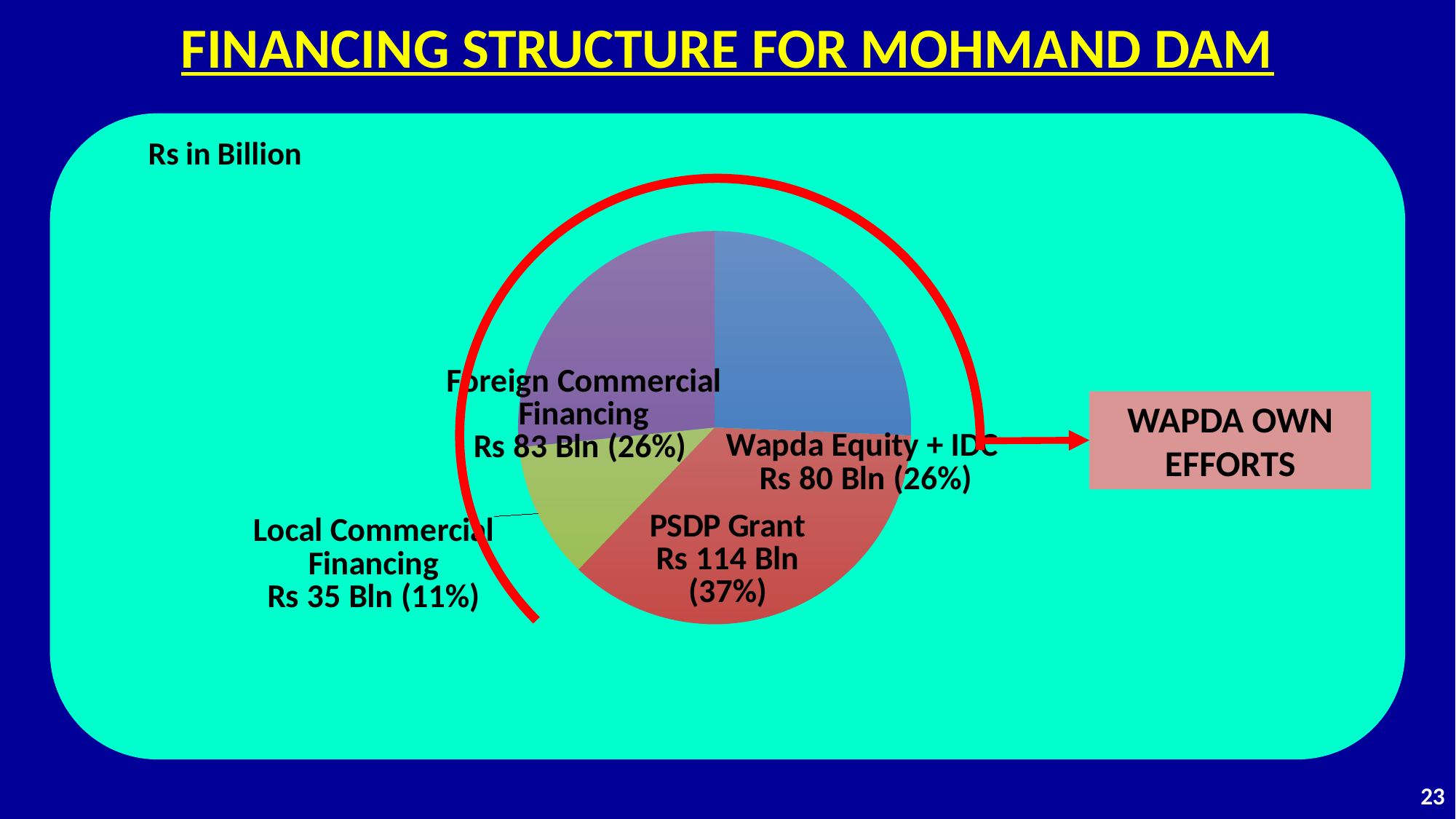

# FINANCING STRUCTURE FOR MOHMAND DAM

### Chart:

| Category | Rs in Billion | Percentage |
|---|---|---|
| Wapda Equity + IDC | 80.0 | 0.2564102564102564 |
| PSDP Grant | 114.0 | 0.36538461538461536 |
| Local Commercial Financing | 35.0 | 0.11217948717948718 |
| Foreign Commercial Financing | 83.0 | 0.266025641025641 |

WAPDA OWN EFFORTS
23